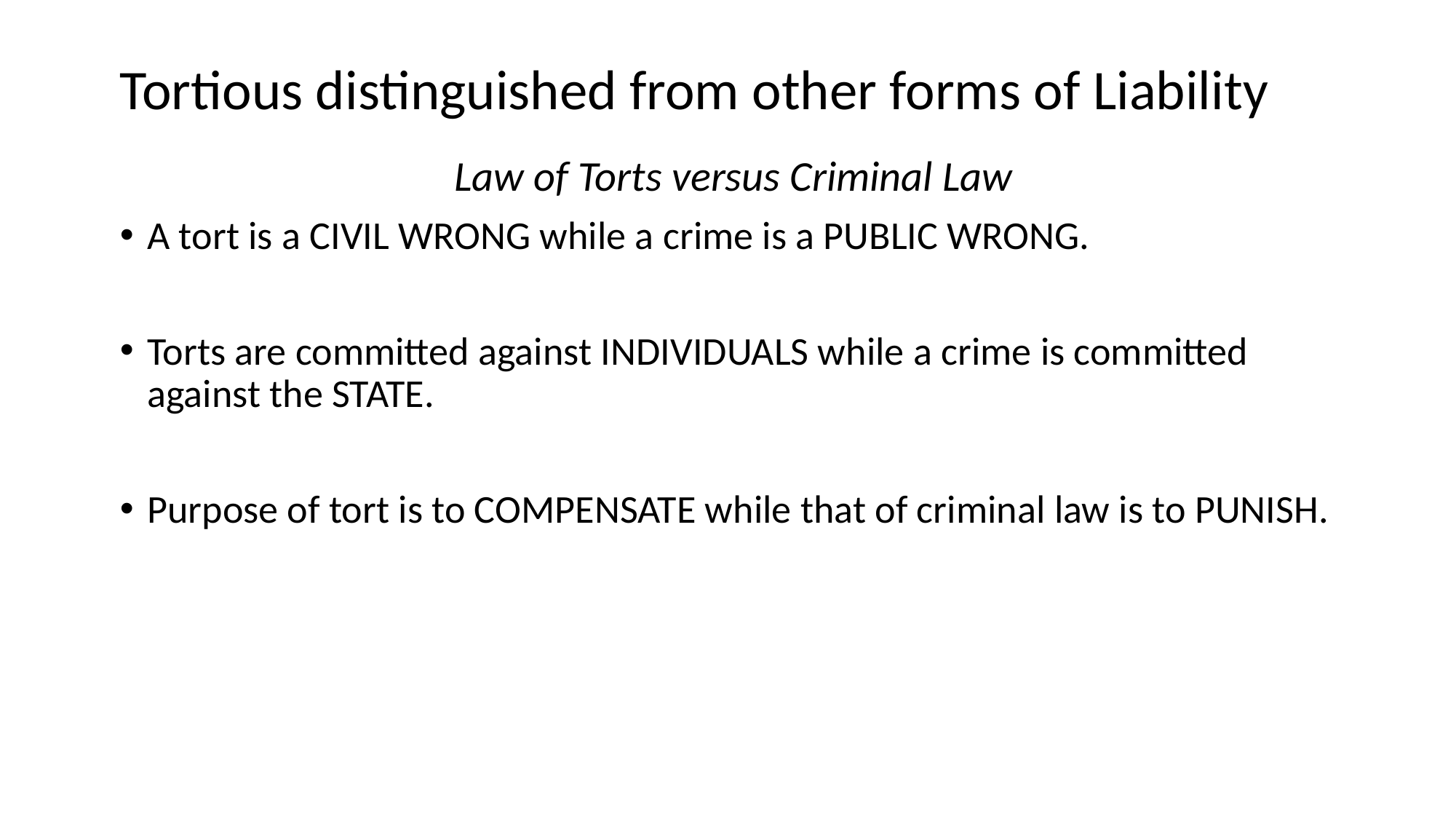

# Tortious distinguished from other forms of Liability
Law of Torts versus Criminal Law
A tort is a CIVIL WRONG while a crime is a PUBLIC WRONG.

Torts are committed against INDIVIDUALS while a crime is committed against the STATE.

Purpose of tort is to COMPENSATE while that of criminal law is to PUNISH.